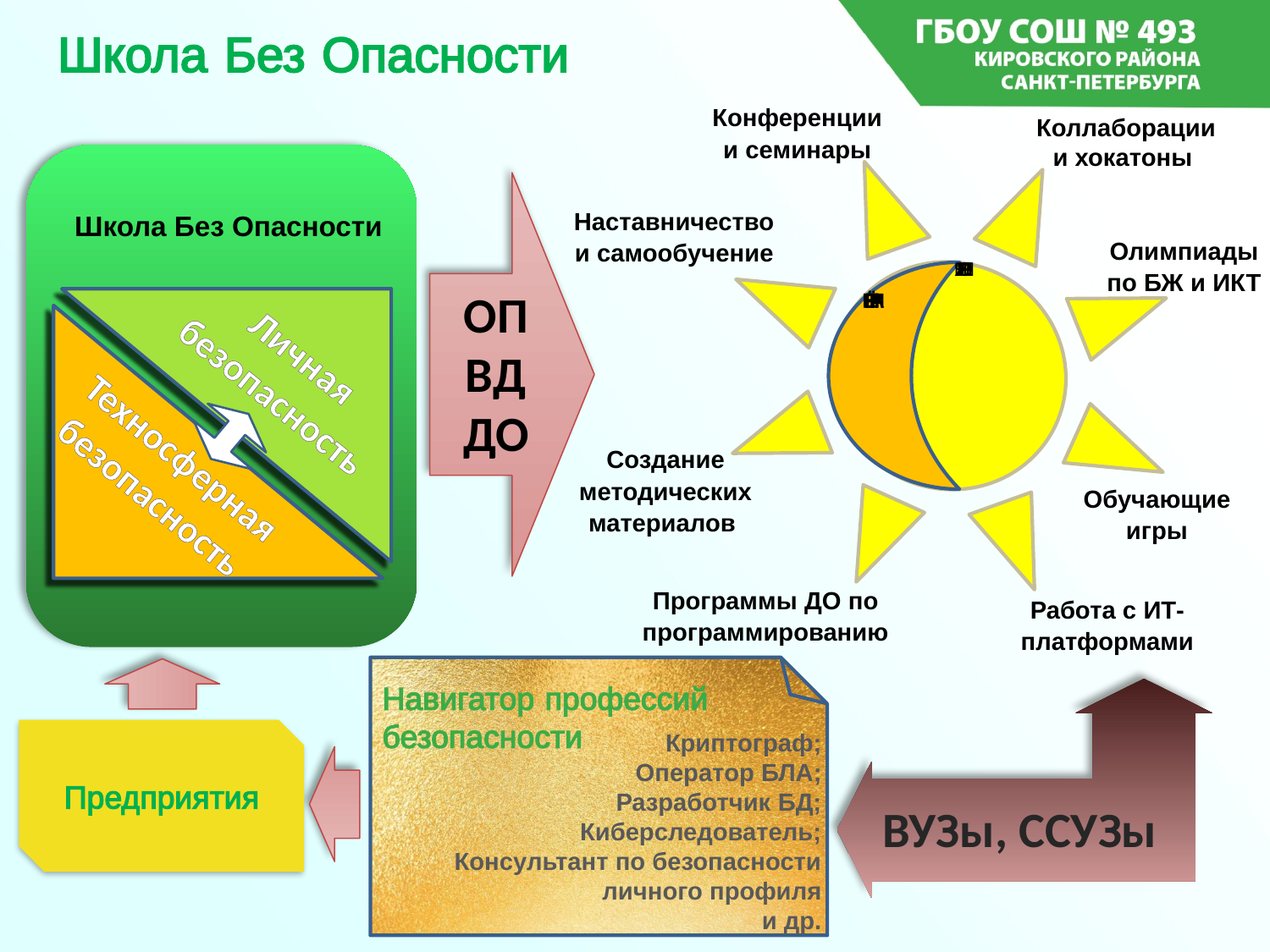

Школа Без Опасности

Конференции
и семинары
Коллаборации
и хокатоны

Наставничество и самообучение

Олимпиады по БЖ и ИКТ

Создание методических материалов
Обучающие игры

Программы ДО по программированию

Работа с ИТ-платформами

Школа Без Опасности
МЕРОПЕРИЯТИЯ
ОП
ВД
ДО
ПАРТНЁРЫ

Личная безопасность

Техносферная безопасность

Навигатор профессий  безопасности

ВУЗы, ССУЗы
Предприятия
Криптограф;
Оператор БЛА;
Разработчик БД;
Киберследователь;
Консультант по безопасности
личного профиля
и др.